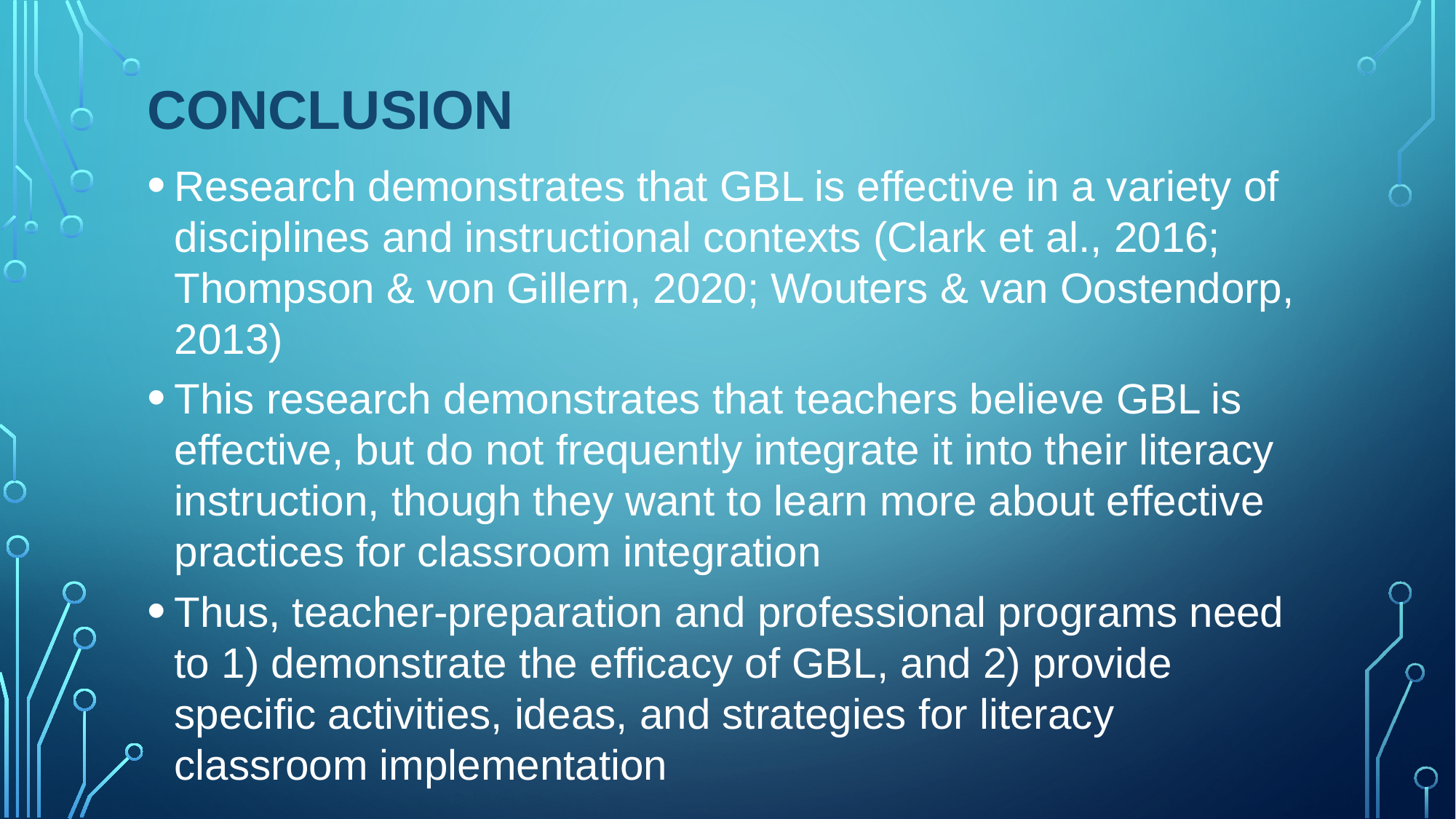

# Conclusion
Research demonstrates that GBL is effective in a variety of disciplines and instructional contexts (Clark et al., 2016; Thompson & von Gillern, 2020; Wouters & van Oostendorp, 2013)
This research demonstrates that teachers believe GBL is effective, but do not frequently integrate it into their literacy instruction, though they want to learn more about effective practices for classroom integration
Thus, teacher-preparation and professional programs need to 1) demonstrate the efficacy of GBL, and 2) provide specific activities, ideas, and strategies for literacy classroom implementation